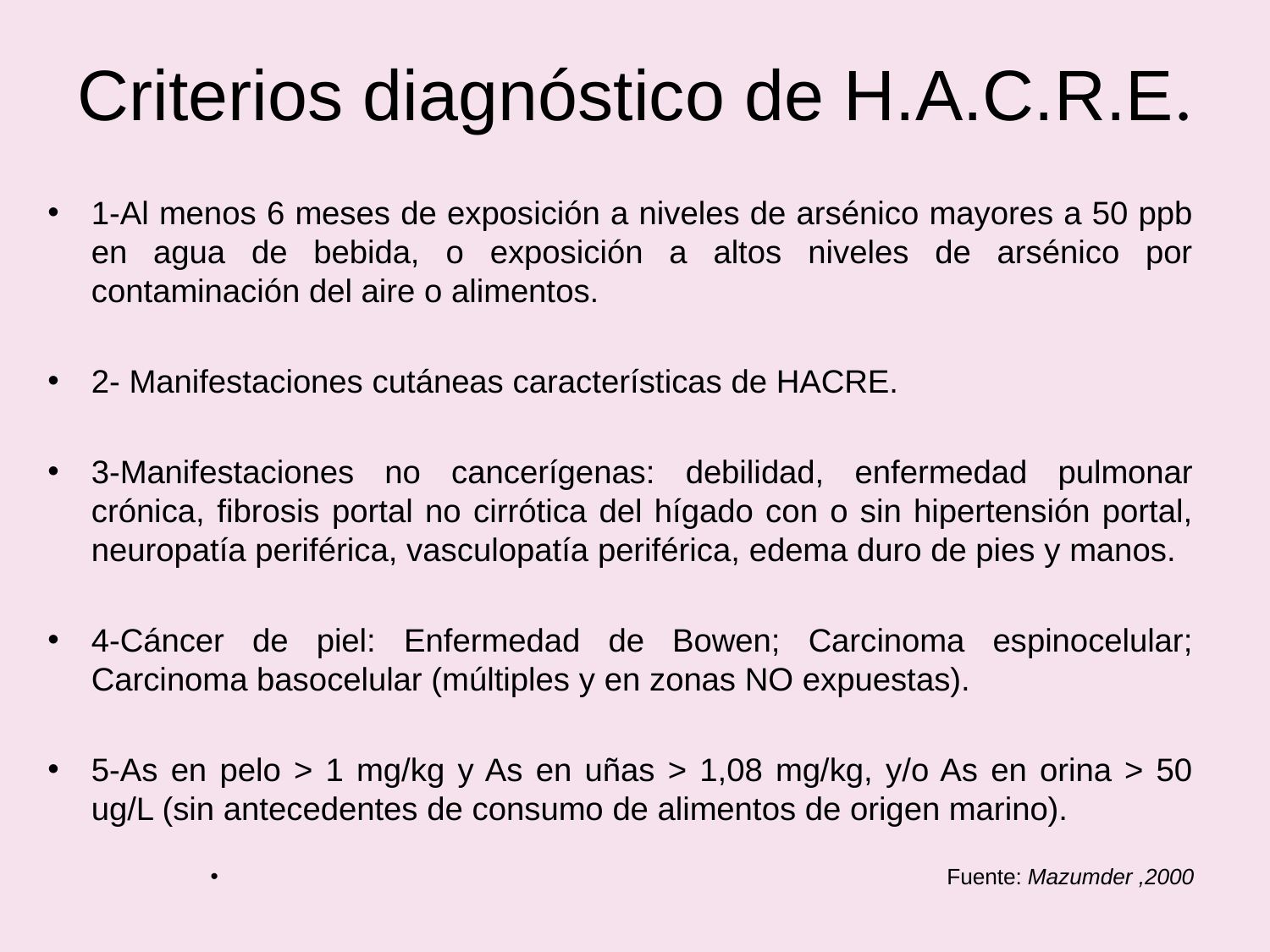

# Criterios diagnóstico de H.A.C.R.E.

1-Al menos 6 meses de exposición a niveles de arsénico mayores a 50 ppb en agua de bebida, o exposición a altos niveles de arsénico por contaminación del aire o alimentos.

2- Manifestaciones cutáneas características de HACRE.

3-Manifestaciones no cancerígenas: debilidad, enfermedad pulmonar crónica, fibrosis portal no cirrótica del hígado con o sin hipertensión portal, neuropatía periférica, vasculopatía periférica, edema duro de pies y manos.

4-Cáncer de piel: Enfermedad de Bowen; Carcinoma espinocelular; Carcinoma basocelular (múltiples y en zonas NO expuestas).

5-As en pelo > 1 mg/kg y As en uñas > 1,08 mg/kg, y/o As en orina > 50 ug/L (sin antecedentes de consumo de alimentos de origen marino).

Fuente: Mazumder ,2000